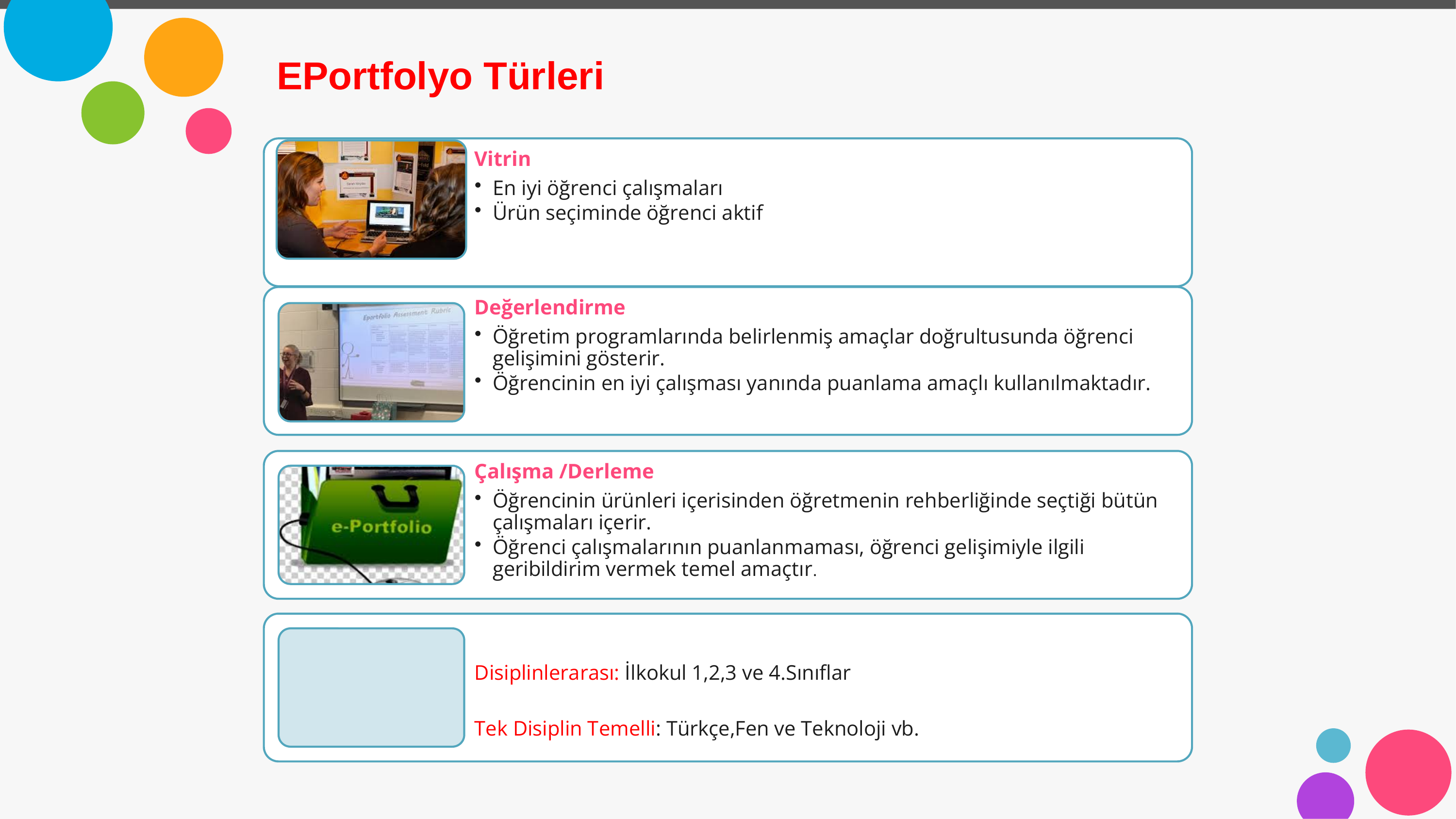

# EPortfolyo Türleri
Vitrin
En iyi öğrenci çalışmaları
Ürün seçiminde öğrenci aktif
Değerlendirme
Öğretim programlarında belirlenmiş amaçlar doğrultusunda öğrenci gelişimini gösterir.
Öğrencinin en iyi çalışması yanında puanlama amaçlı kullanılmaktadır.
Çalışma /Derleme
Öğrencinin ürünleri içerisinden öğretmenin rehberliğinde seçtiği bütün çalışmaları içerir.
Öğrenci çalışmalarının puanlanmaması, öğrenci gelişimiyle ilgili geribildirim vermek temel amaçtır.

Disiplinlerarası: İlkokul 1,2,3 ve 4.Sınıflar
Tek Disiplin Temelli: Türkçe,Fen ve Teknoloji vb.